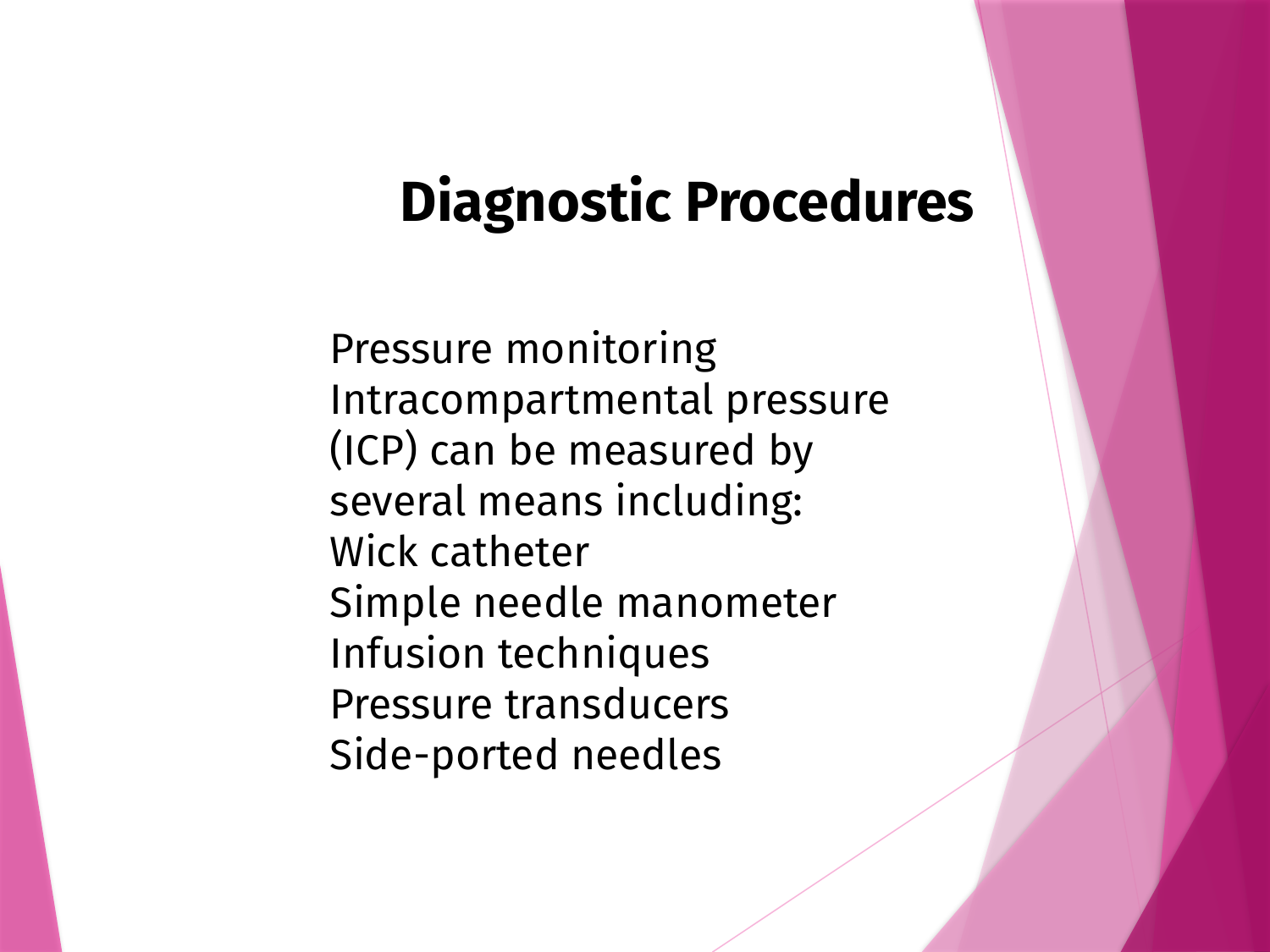

Diagnostic Procedures

Pressure monitoring
Intracompartmental pressure (ICP) can be measured by several means including:
Wick catheter
Simple needle manometer
Infusion techniques
Pressure transducers
Side-ported needles